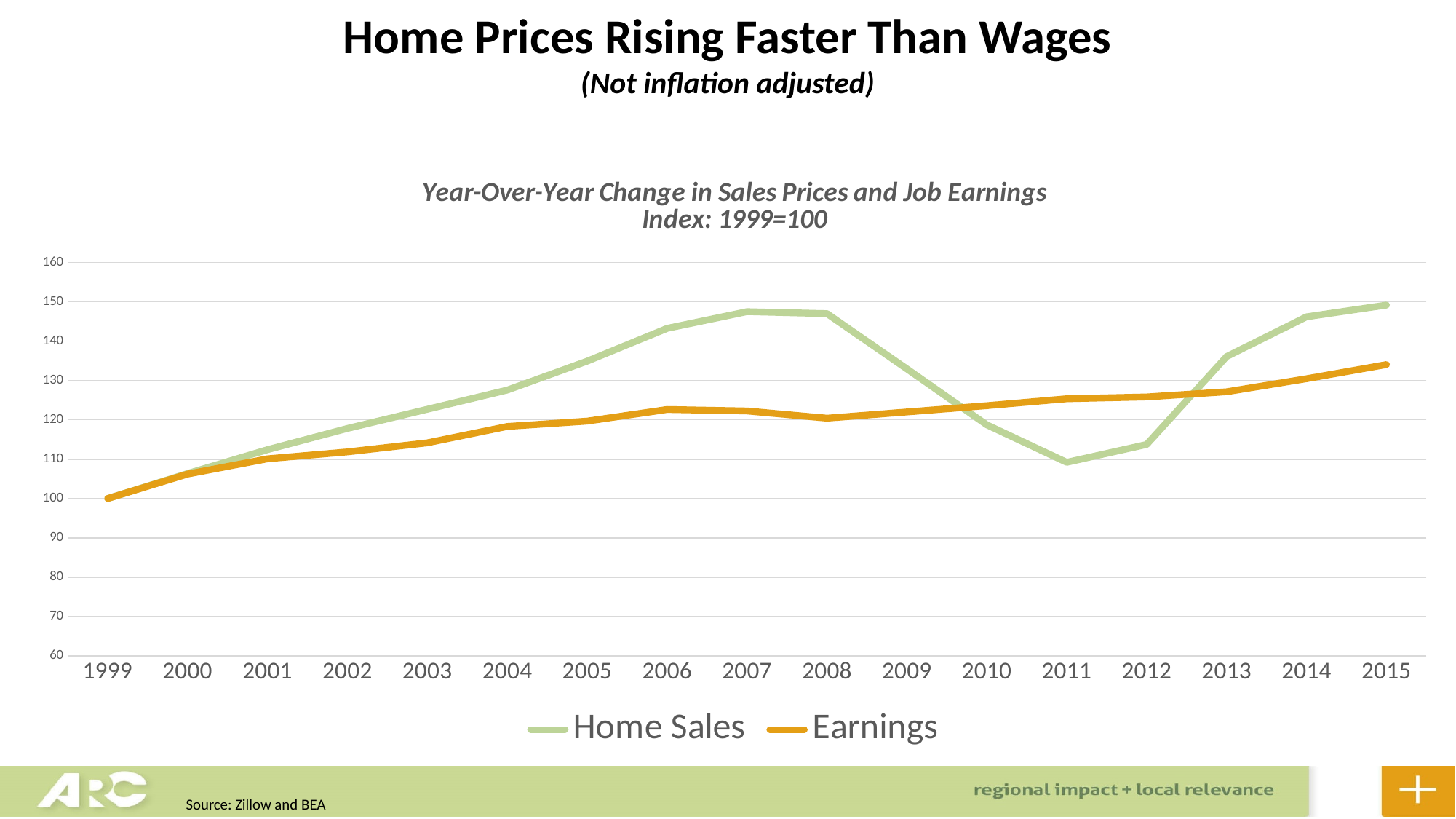

Home Prices Rising Faster Than Wages
(Not inflation adjusted)

### Chart: Year-Over-Year Change in Sales Prices and Job Earnings
Index: 1999=100

| Category | Home Sales | Earnings |
|---|---|---|
| 1999 | 100.0 | 100.0 |
| 2000 | 106.35676831015158 | 106.21971488096631 |
| 2001 | 112.43123533369173 | 110.09386923851214 |
| 2002 | 117.82553973623983 | 111.86123270675812 |
| 2003 | 122.69708782241734 | 114.1669982911585 |
| 2004 | 127.56870028745159 | 118.32673985814274 |
| 2005 | 134.91651671757964 | 119.6821086635923 |
| 2006 | 143.24289176948508 | 122.64097942367565 |
| 2007 | 147.47580159723944 | 122.25473442730402 |
| 2008 | 146.97506284985886 | 120.42182635361314 |
| 2009 | 132.94970079926352 | 122.00191952058803 |
| 2010 | 118.7457614570223 | 123.60073971769 |
| 2011 | 109.20150904040096 | 125.35639879210656 |
| 2012 | 113.75171650126667 | 125.81287015145486 |
| 2013 | 136.0701536401415 | 127.1307848966502 |
| 2014 | 146.16924879531066 | 130.4478101079145 |
| 2015 | 149.1497162501891 | 134.03403637725603 |
Source: Zillow and BEA